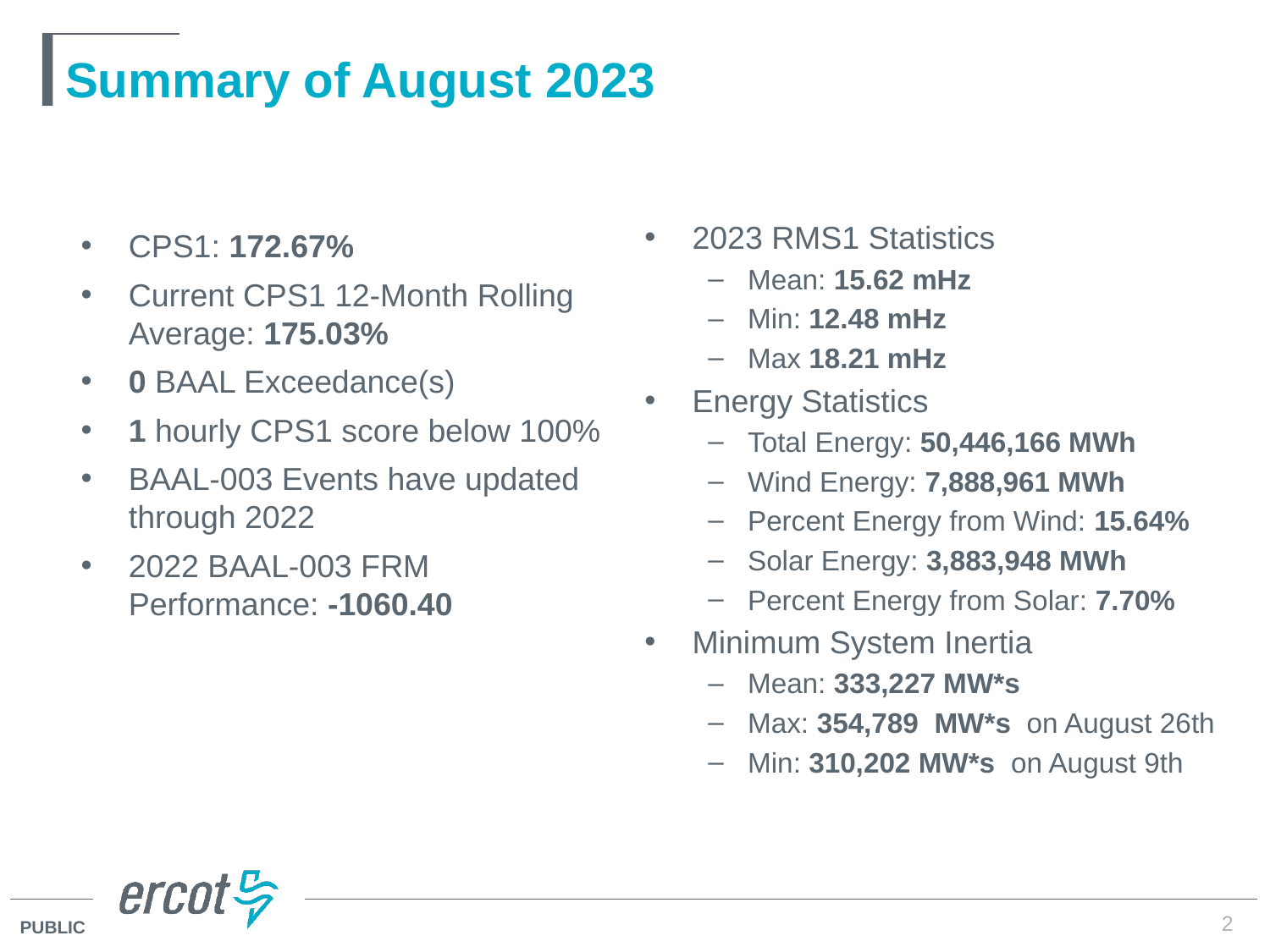

# Summary of August 2023
2023 RMS1 Statistics
Mean: 15.62 mHz
Min: 12.48 mHz
Max 18.21 mHz
Energy Statistics
Total Energy: 50,446,166 MWh
Wind Energy: 7,888,961 MWh
Percent Energy from Wind: 15.64%
Solar Energy: 3,883,948 MWh
Percent Energy from Solar: 7.70%
Minimum System Inertia
Mean: 333,227 MW*s
Max: 354,789  MW*s  on August 26th
Min: 310,202 MW*s  on August 9th

CPS1: 172.67%
Current CPS1 12-Month Rolling Average: 175.03%
0 BAAL Exceedance(s)
1 hourly CPS1 score below 100%
BAAL-003 Events have updated through 2022
2022 BAAL-003 FRM Performance: -1060.40

2